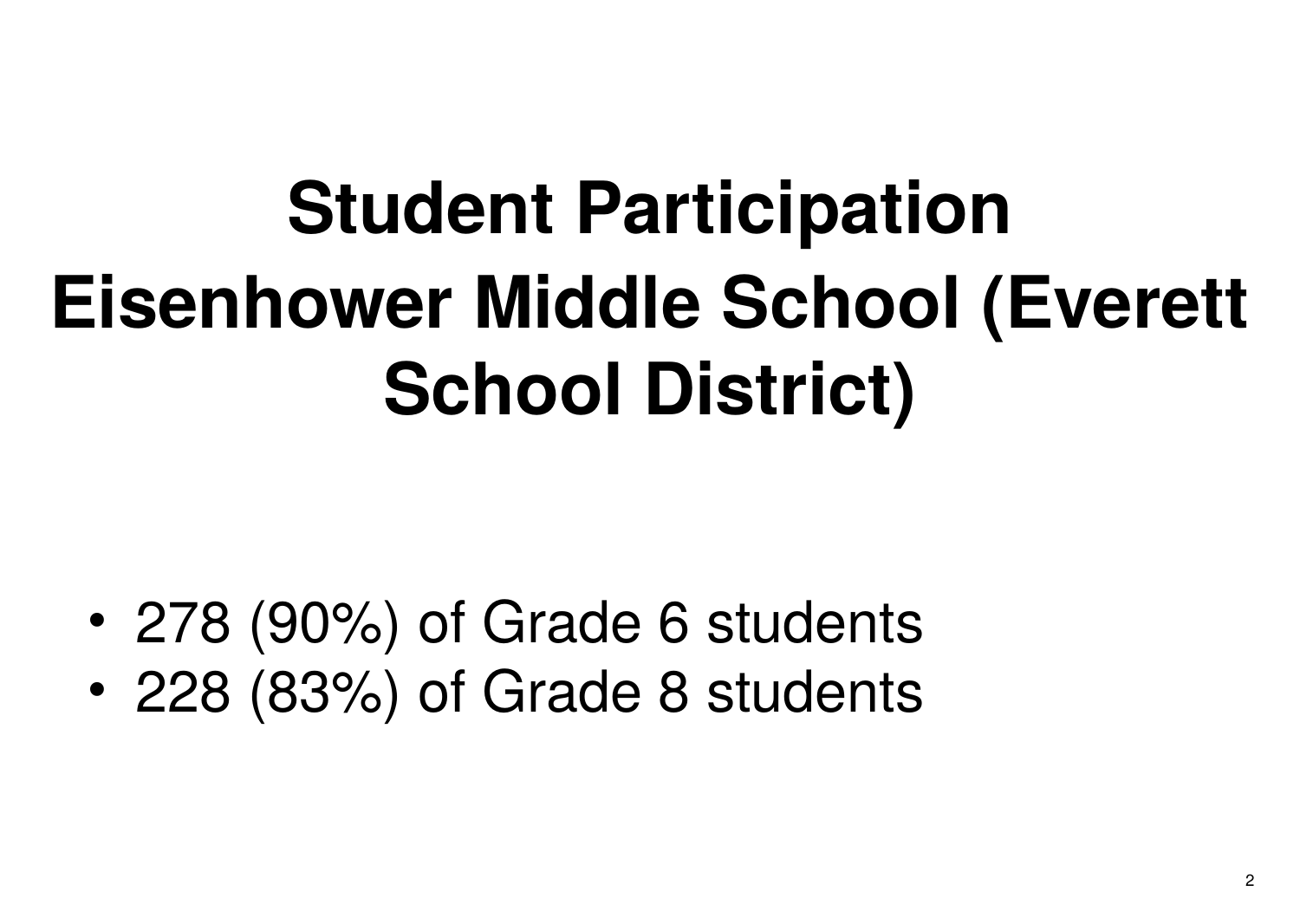

Student Participation
Eisenhower Middle School (Everett
School District)

278 (90%) of Grade 6 students
228 (83%) of Grade 8 students
2